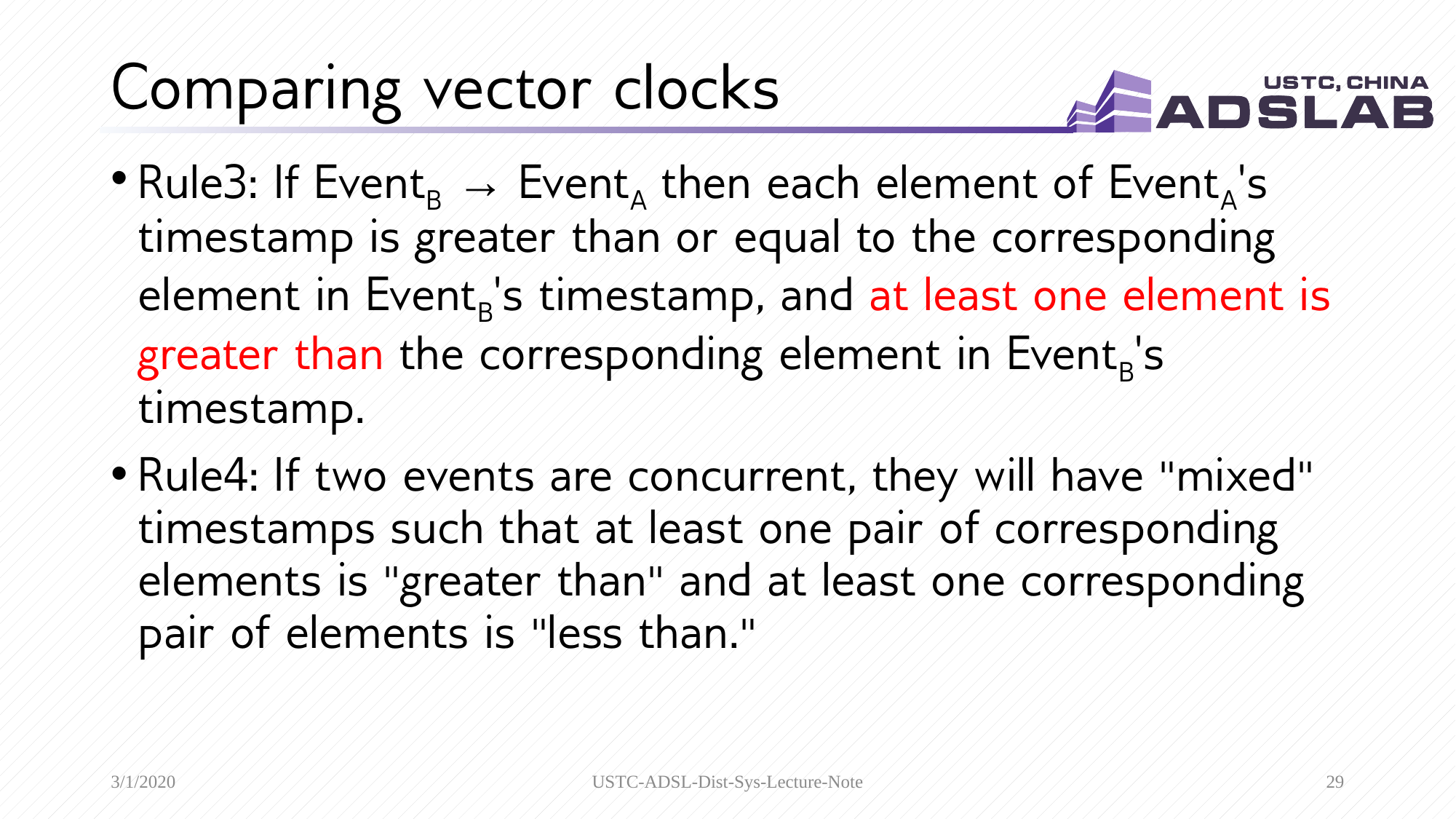

# Comparing vector clocks
Rule3: If EventB → EventA then each element of EventA's timestamp is greater than or equal to the corresponding element in EventB's timestamp, and at least one element is greater than the corresponding element in EventB's timestamp.
Rule4: If two events are concurrent, they will have "mixed" timestamps such that at least one pair of corresponding elements is "greater than" and at least one corresponding pair of elements is "less than."

3/1/2020
USTC-ADSL-Dist-Sys-Lecture-Note